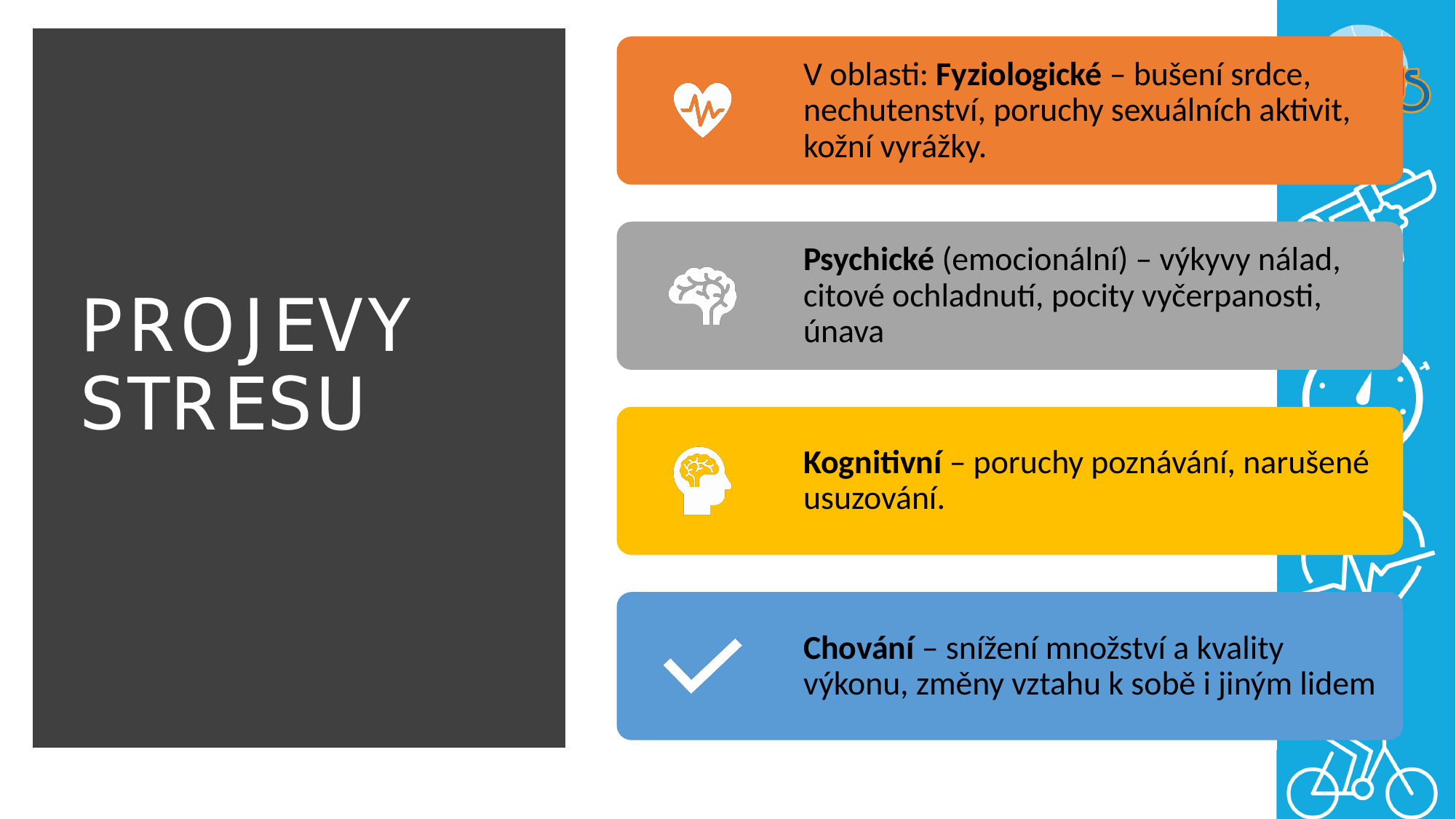

V oblasti: Fyziologické – bušení srdce, nechutenství, poruchy sexuálních aktivit, kožní vyrážky.
Psychické (emocionální) – výkyvy nálad, citové ochladnutí, pocity vyčerpanosti, únava
Kognitivní – poruchy poznávání, narušené usuzování.
Chování – snížení množství a kvality výkonu, změny vztahu k sobě i jiným lidem
# PROJEVY STRESU